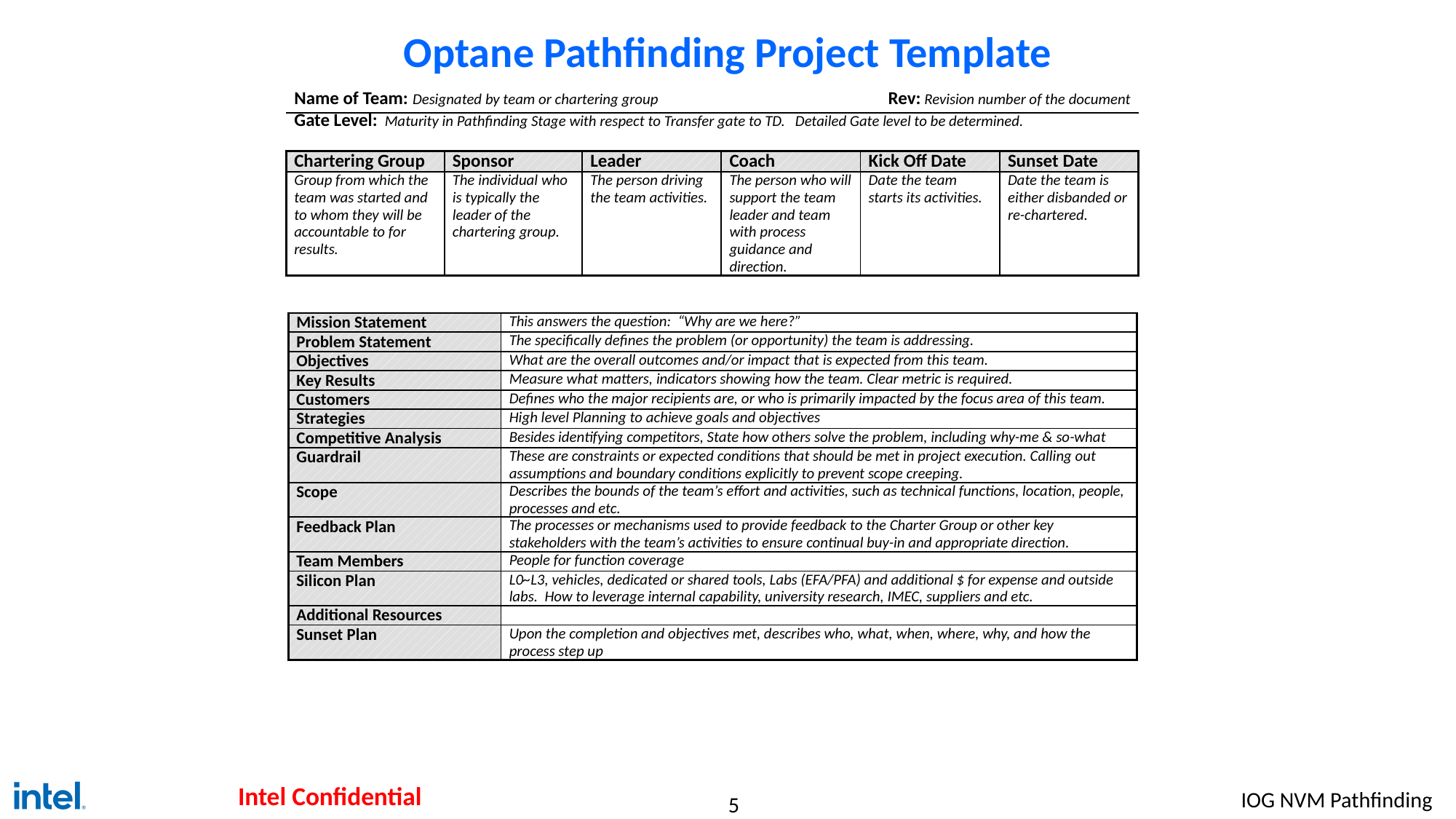

# Optane Pathfinding Project Template

| Name of Team: Designated by team or chartering group | Rev: Revision number of the document |
| --- | --- |
| Gate Level: Maturity in Pathfinding Stage with respect to Transfer gate to TD. Detailed Gate level to be determined. |  |
| Chartering Group | Sponsor | Leader | Coach | Kick Off Date | Sunset Date |
| --- | --- | --- | --- | --- | --- |
| Group from which the team was started and to whom they will be accountable to for results. | The individual who is typically the leader of the chartering group. | The person driving the team activities. | The person who will support the team leader and team with process guidance and direction. | Date the team starts its activities. | Date the team is either disbanded or re-chartered. |

| Mission Statement | This answers the question: “Why are we here?” |
| --- | --- |
| Problem Statement | The specifically defines the problem (or opportunity) the team is addressing. |
| Objectives | What are the overall outcomes and/or impact that is expected from this team. |
| Key Results | Measure what matters, indicators showing how the team. Clear metric is required. |
| Customers | Defines who the major recipients are, or who is primarily impacted by the focus area of this team. |
| Strategies | High level Planning to achieve goals and objectives |
| Competitive Analysis | Besides identifying competitors, State how others solve the problem, including why-me & so-what |
| Guardrail | These are constraints or expected conditions that should be met in project execution. Calling out assumptions and boundary conditions explicitly to prevent scope creeping. |
| Scope | Describes the bounds of the team’s effort and activities, such as technical functions, location, people, processes and etc. |
| Feedback Plan | The processes or mechanisms used to provide feedback to the Charter Group or other key stakeholders with the team’s activities to ensure continual buy-in and appropriate direction. |
| Team Members | People for function coverage |
| Silicon Plan | L0~L3, vehicles, dedicated or shared tools, Labs (EFA/PFA) and additional $ for expense and outside labs. How to leverage internal capability, university research, IMEC, suppliers and etc. |
| Additional Resources |  |
| Sunset Plan | Upon the completion and objectives met, describes who, what, when, where, why, and how the process step up |